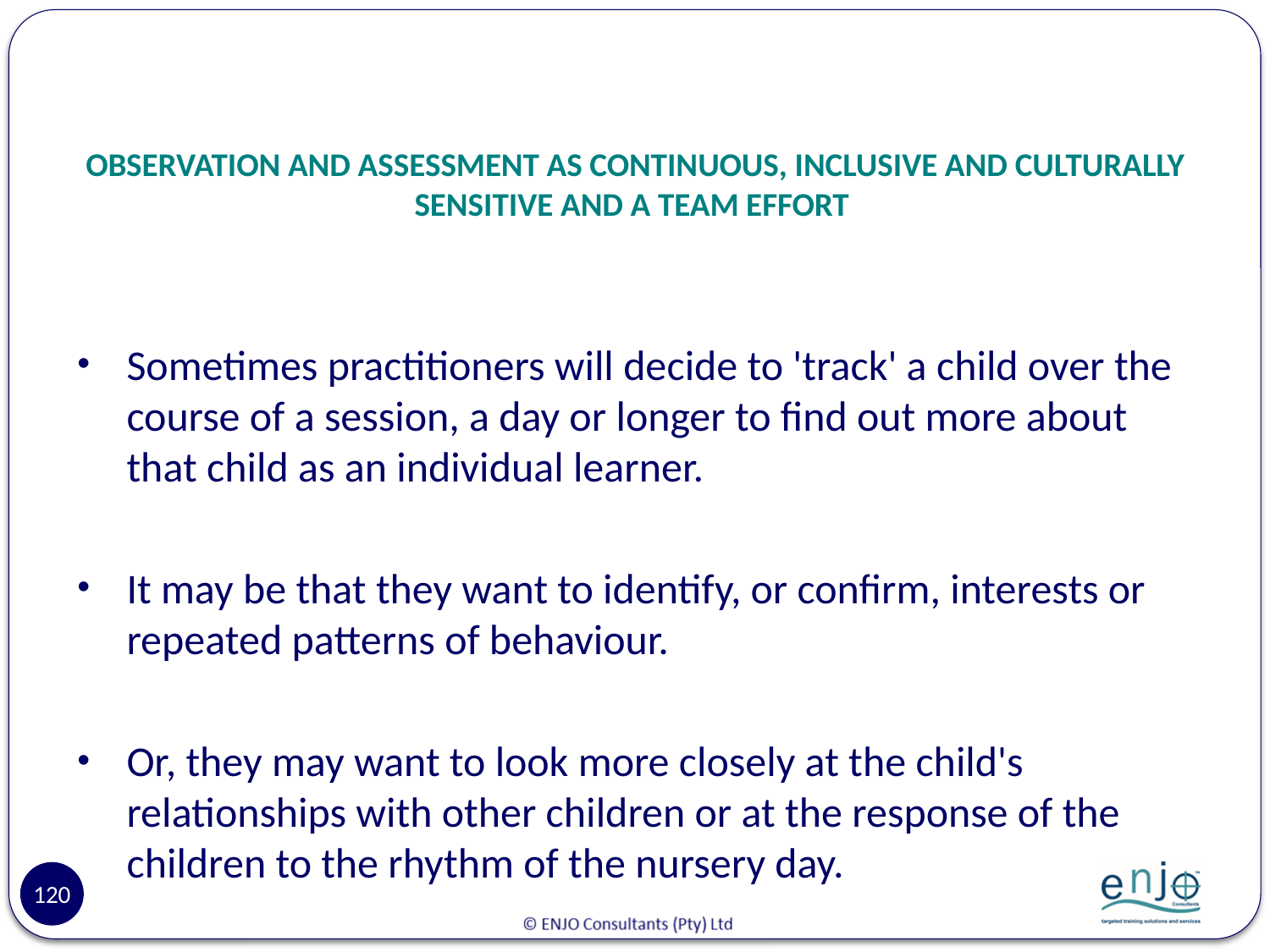

# OBSERVATION AND ASSESSMENT AS CONTINUOUS, INCLUSIVE AND CULTURALLY SENSITIVE AND A TEAM EFFORT
Sometimes practitioners will decide to 'track' a child over the course of a session, a day or longer to find out more about that child as an individual learner.

It may be that they want to identify, or confirm, interests or repeated patterns of behaviour.

Or, they may want to look more closely at the child's relationships with other children or at the response of the children to the rhythm of the nursery day.

120